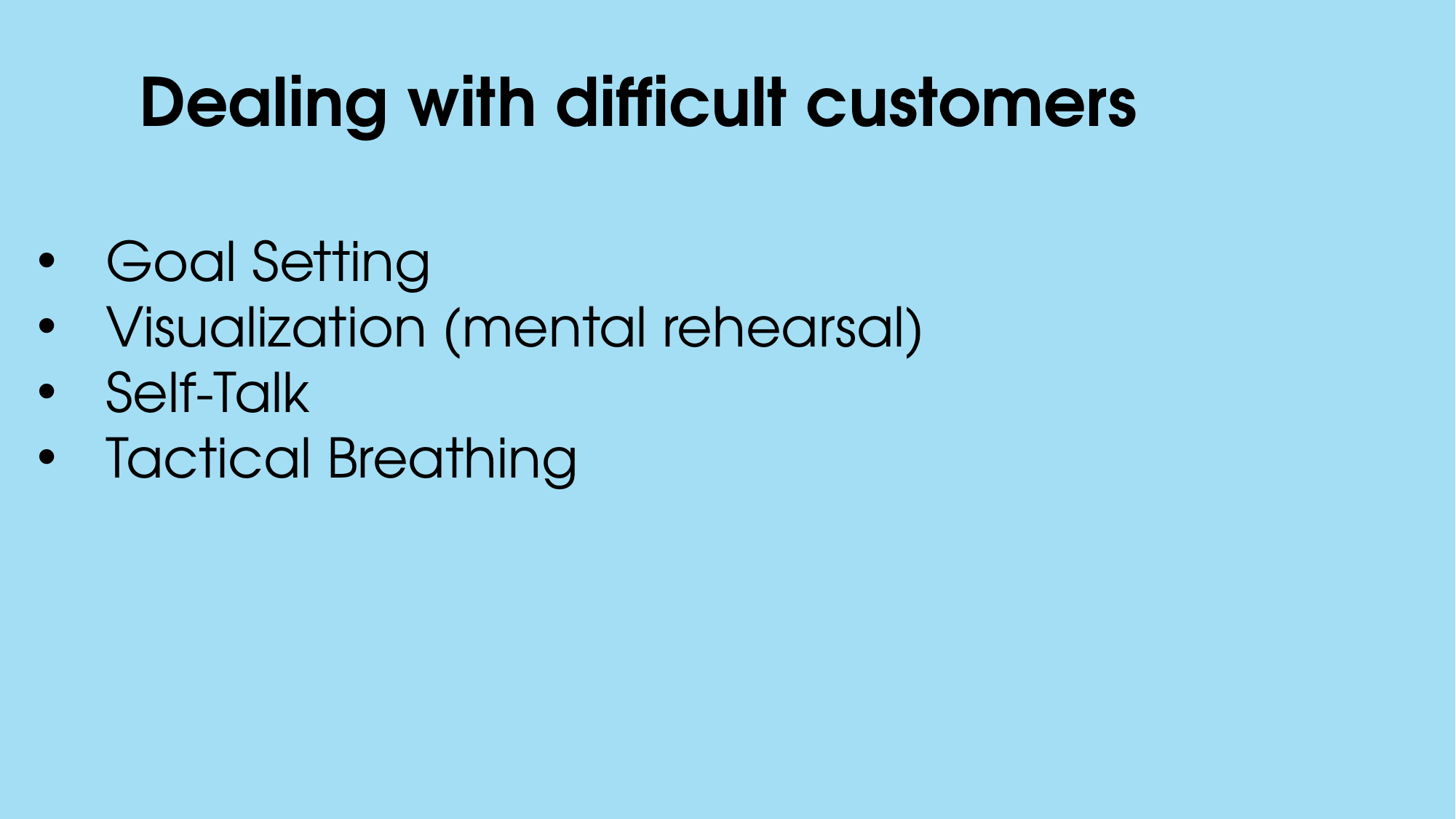

# Dealing with difficult customers
Goal Setting
Visualization (mental rehearsal)
Self-Talk
Tactical Breathing